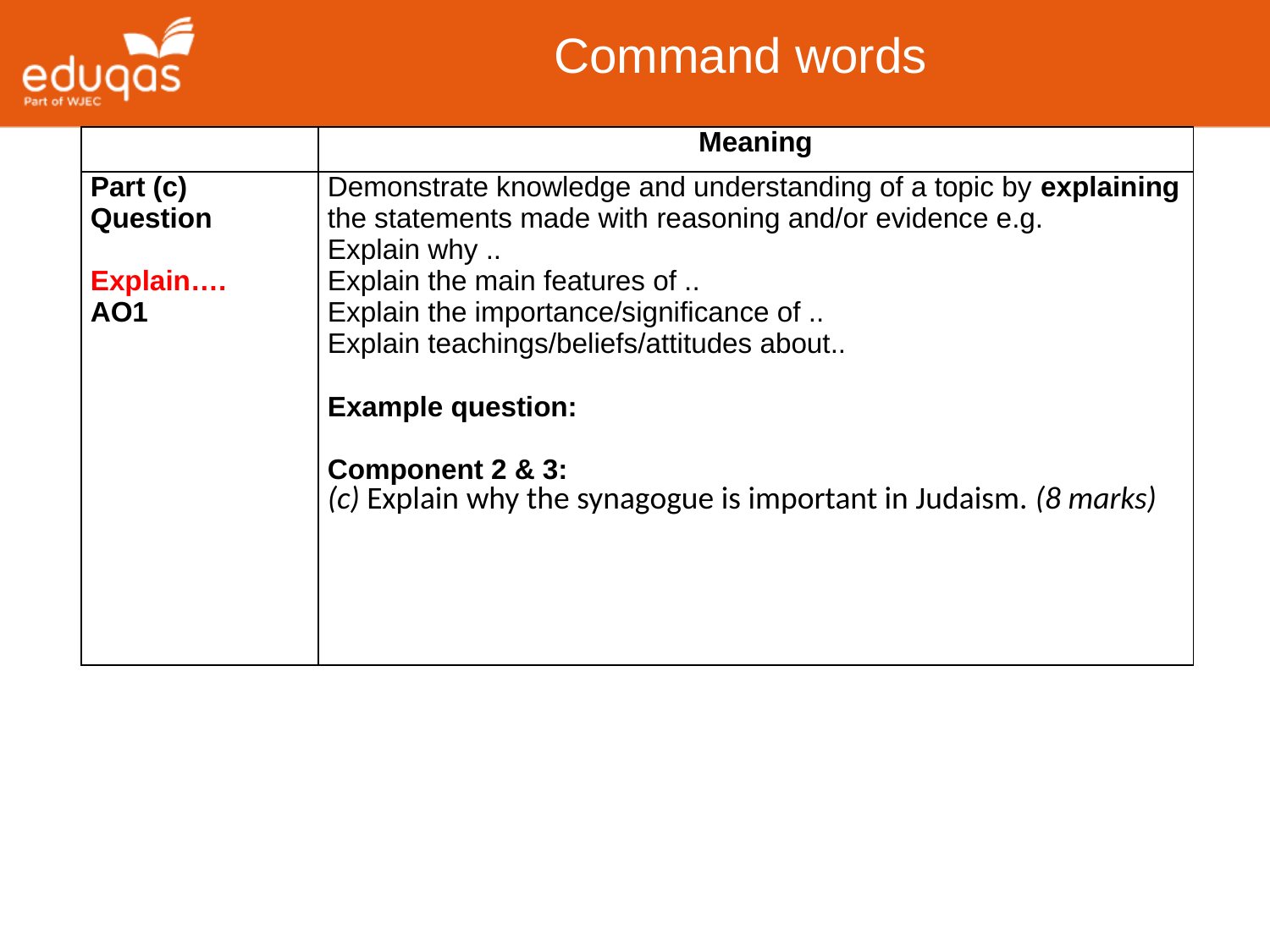

Command words
|  | Meaning |
| --- | --- |
| Part (c) Question Explain…. AO1 | Demonstrate knowledge and understanding of a topic by explaining the statements made with reasoning and/or evidence e.g. Explain why .. Explain the main features of .. Explain the importance/significance of .. Explain teachings/beliefs/attitudes about.. Example question: Component 2 & 3: (c) Explain why the synagogue is important in Judaism. (8 marks) |